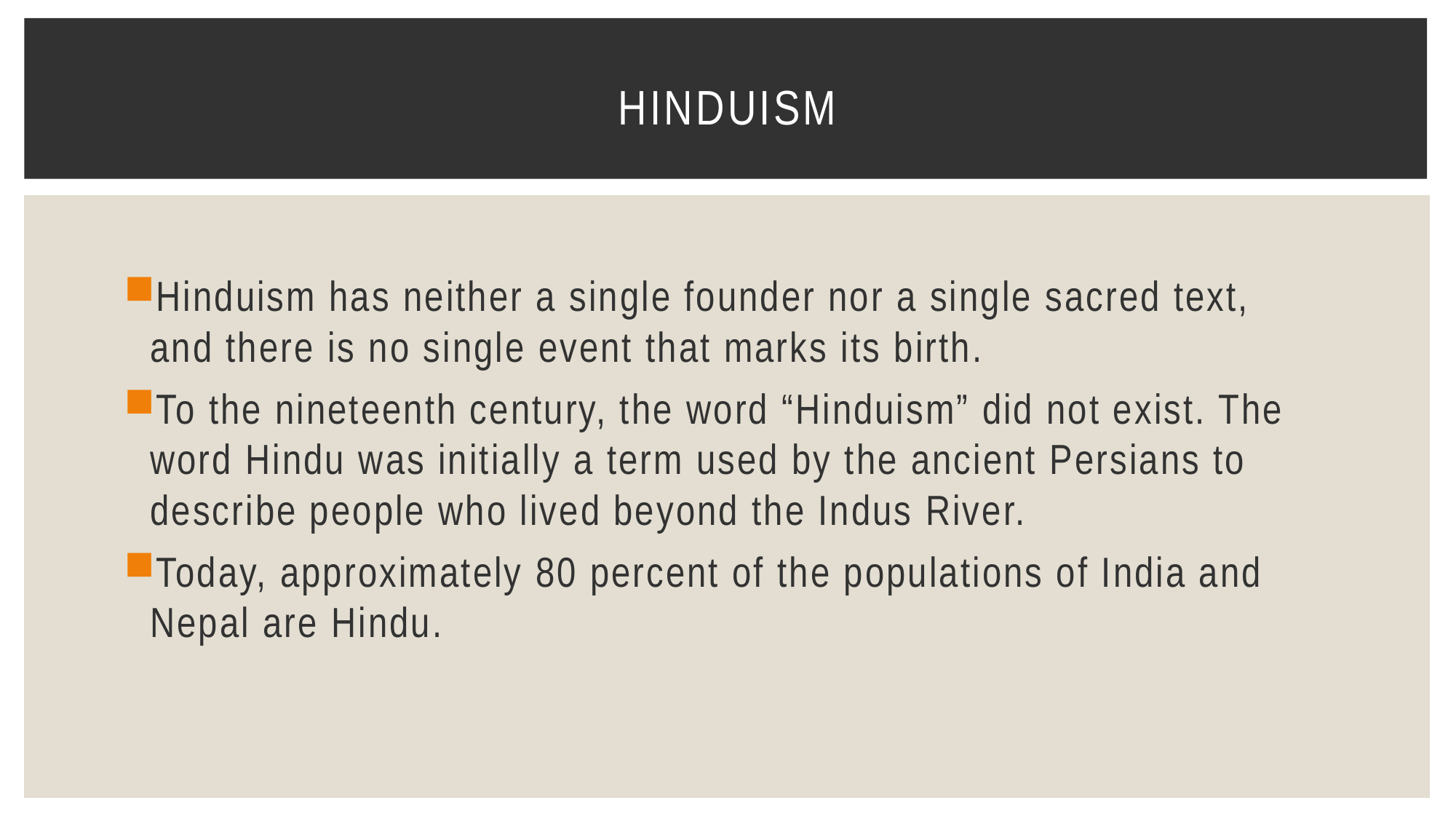

# Hinduism

Hinduism has neither a single founder nor a single sacred text, and there is no single event that marks its birth.
To the nineteenth century, the word “Hinduism” did not exist. The word Hindu was initially a term used by the ancient Persians to describe people who lived beyond the Indus River.
Today, approximately 80 percent of the populations of India and Nepal are Hindu.